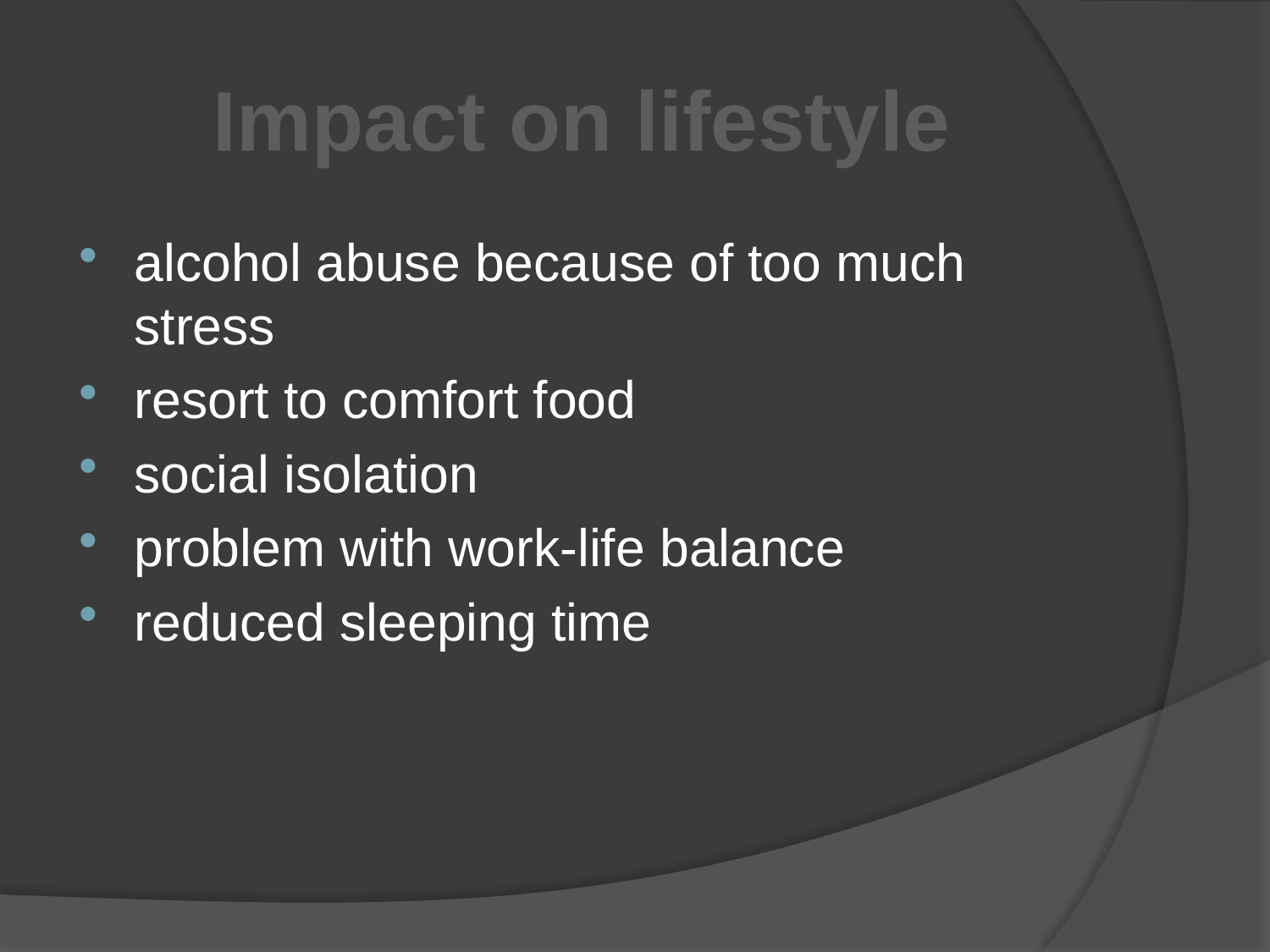

# Impact on lifestyle
alcohol abuse because of too much stress
resort to comfort food
social isolation
problem with work-life balance
reduced sleeping time